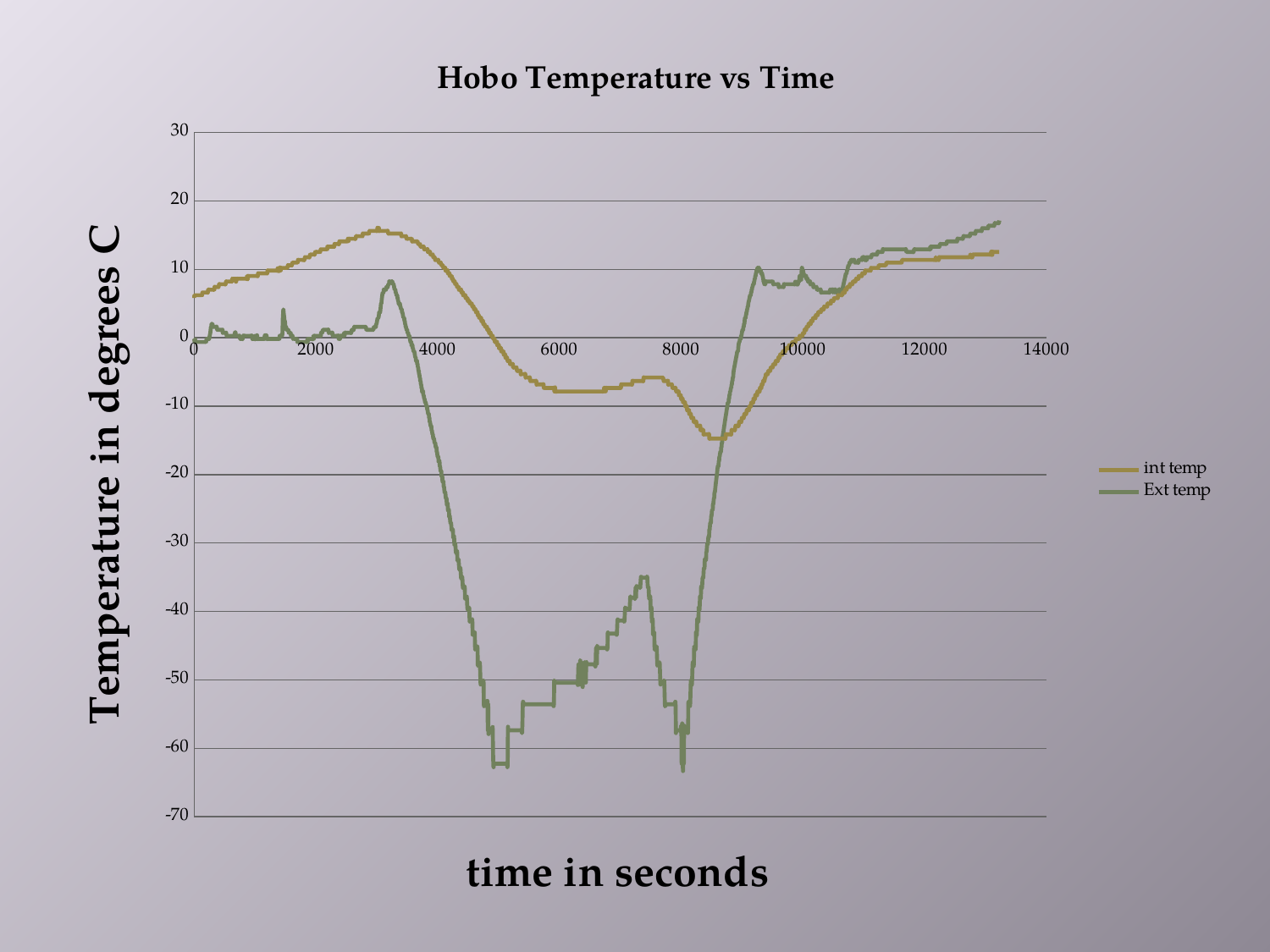

### Chart: Hobo Temperature vs Time

| Category | int temp | Ext temp |
|---|---|---|